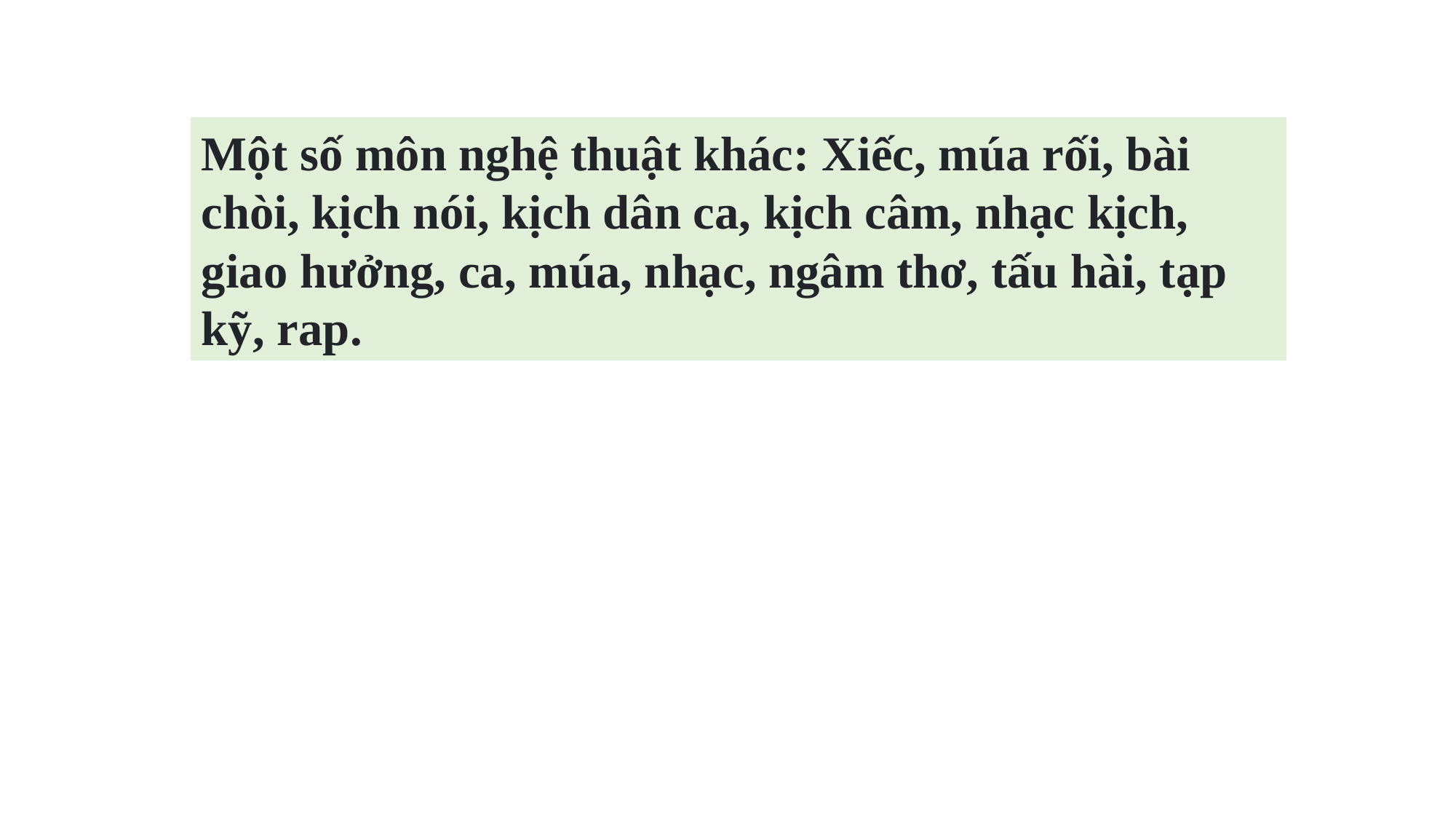

Một số môn nghệ thuật khác: Xiếc, múa rối, bài chòi, kịch nói, kịch dân ca, kịch câm, nhạc kịch, giao hưởng, ca, múa, nhạc, ngâm thơ, tấu hài, tạp kỹ, rap.